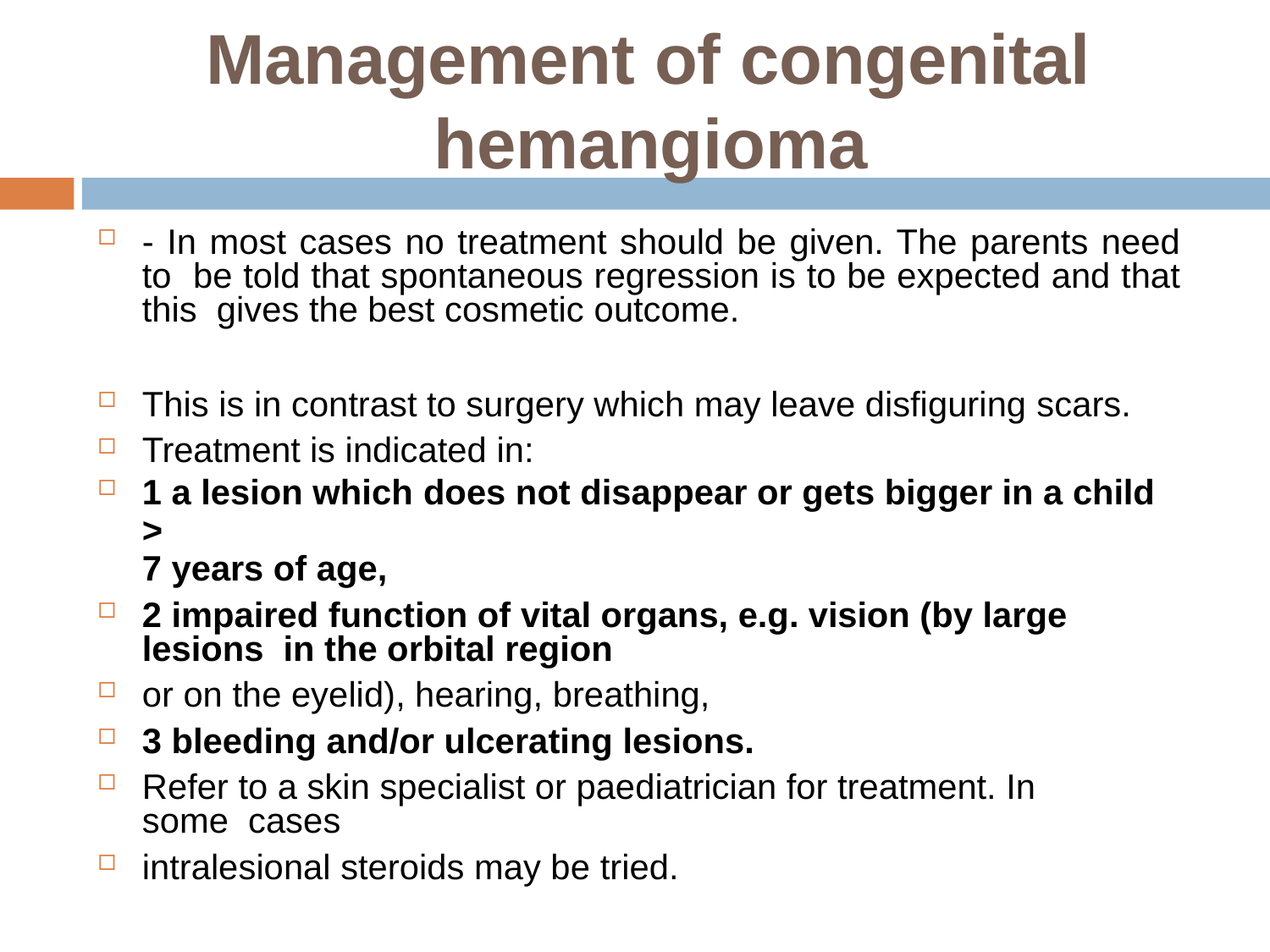

# Management of congenital  hemangioma
- In most cases no treatment should be given. The parents need to  be told that spontaneous regression is to be expected and that this  gives the best cosmetic outcome.

This is in contrast to surgery which may leave disfiguring scars.
Treatment is indicated in:
1 a lesion which does not disappear or gets bigger in a child >
7 years of age,
2 impaired function of vital organs, e.g. vision (by large lesions  in the orbital region
or on the eyelid), hearing, breathing,
3 bleeding and/or ulcerating lesions.
Refer to a skin specialist or paediatrician for treatment. In some  cases
intralesional steroids may be tried.